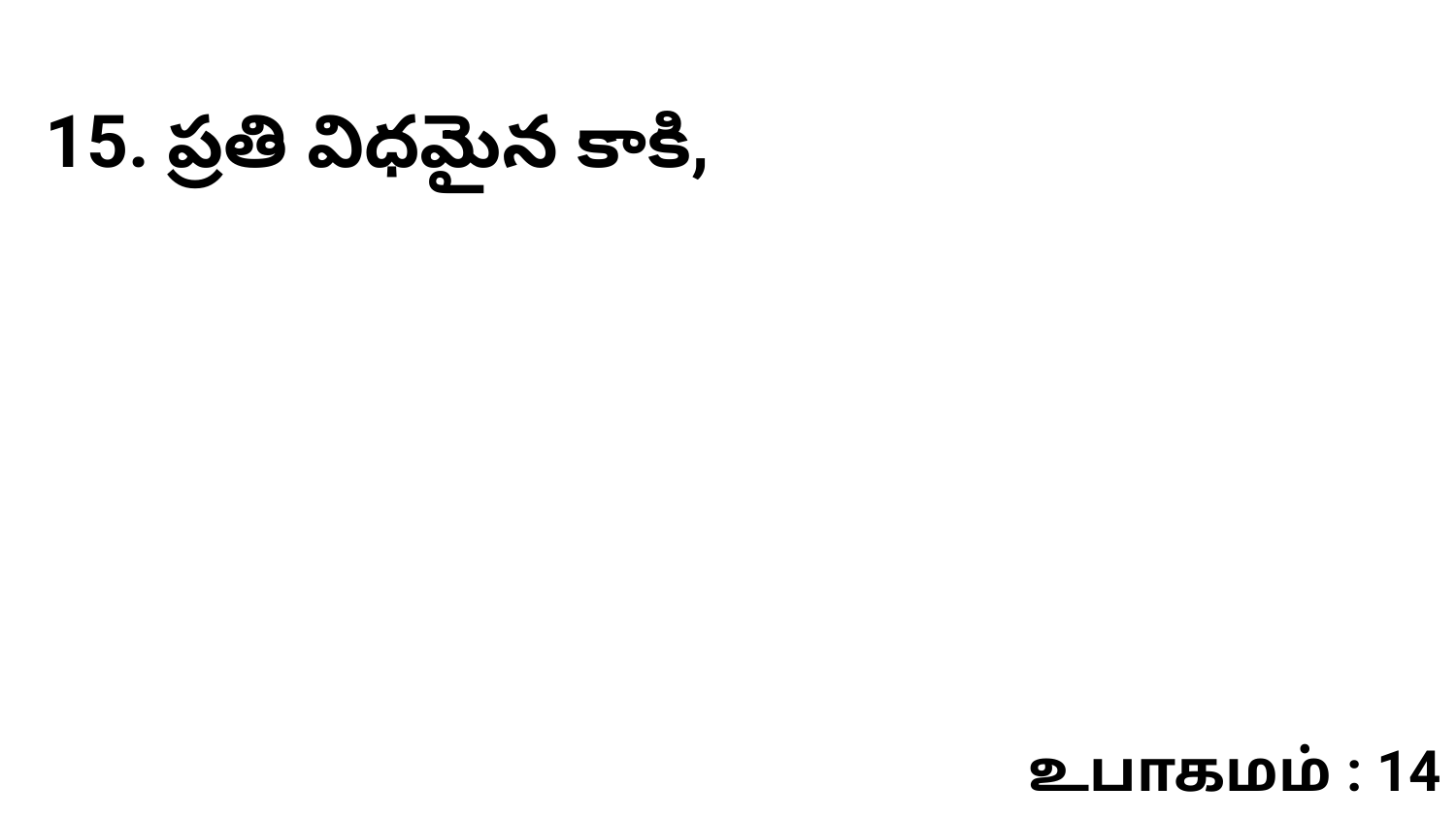

15. ప్రతి విధమైన కాకి,
உபாகமம் : 14